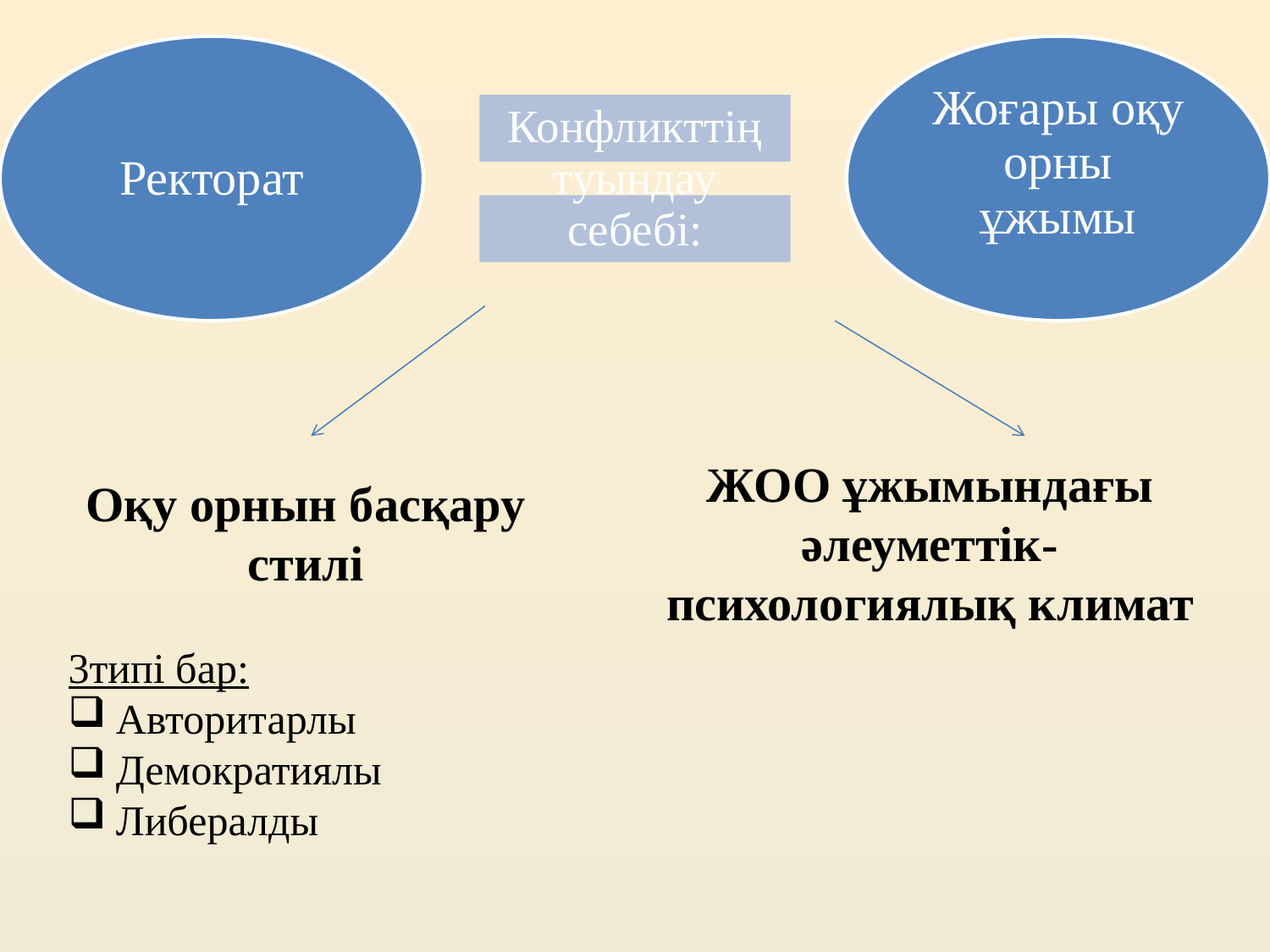

Ректорат
Конфликттің туындау себебі:
Жоғары оқу орны ұжымы
ЖОО ұжымындағы әлеуметтік-психологиялық климат
Оқу орнын басқару стилі

3типі бар:
Авторитарлы
Демократиялы
Либералды